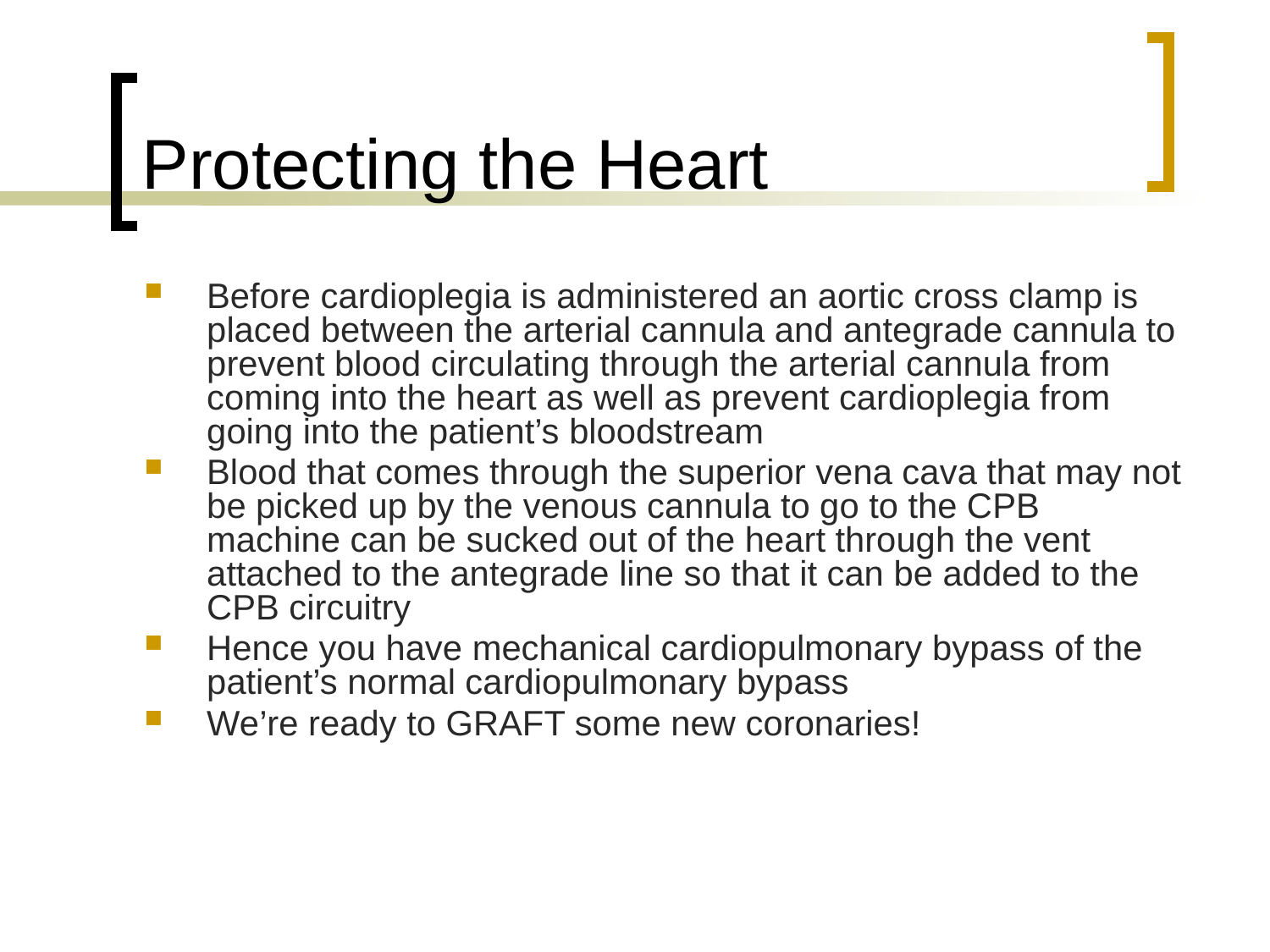

# Protecting the Heart
Before cardioplegia is administered an aortic cross clamp is placed between the arterial cannula and antegrade cannula to prevent blood circulating through the arterial cannula from coming into the heart as well as prevent cardioplegia from going into the patient’s bloodstream
Blood that comes through the superior vena cava that may not be picked up by the venous cannula to go to the CPB machine can be sucked out of the heart through the vent attached to the antegrade line so that it can be added to the CPB circuitry
Hence you have mechanical cardiopulmonary bypass of the patient’s normal cardiopulmonary bypass
We’re ready to GRAFT some new coronaries!